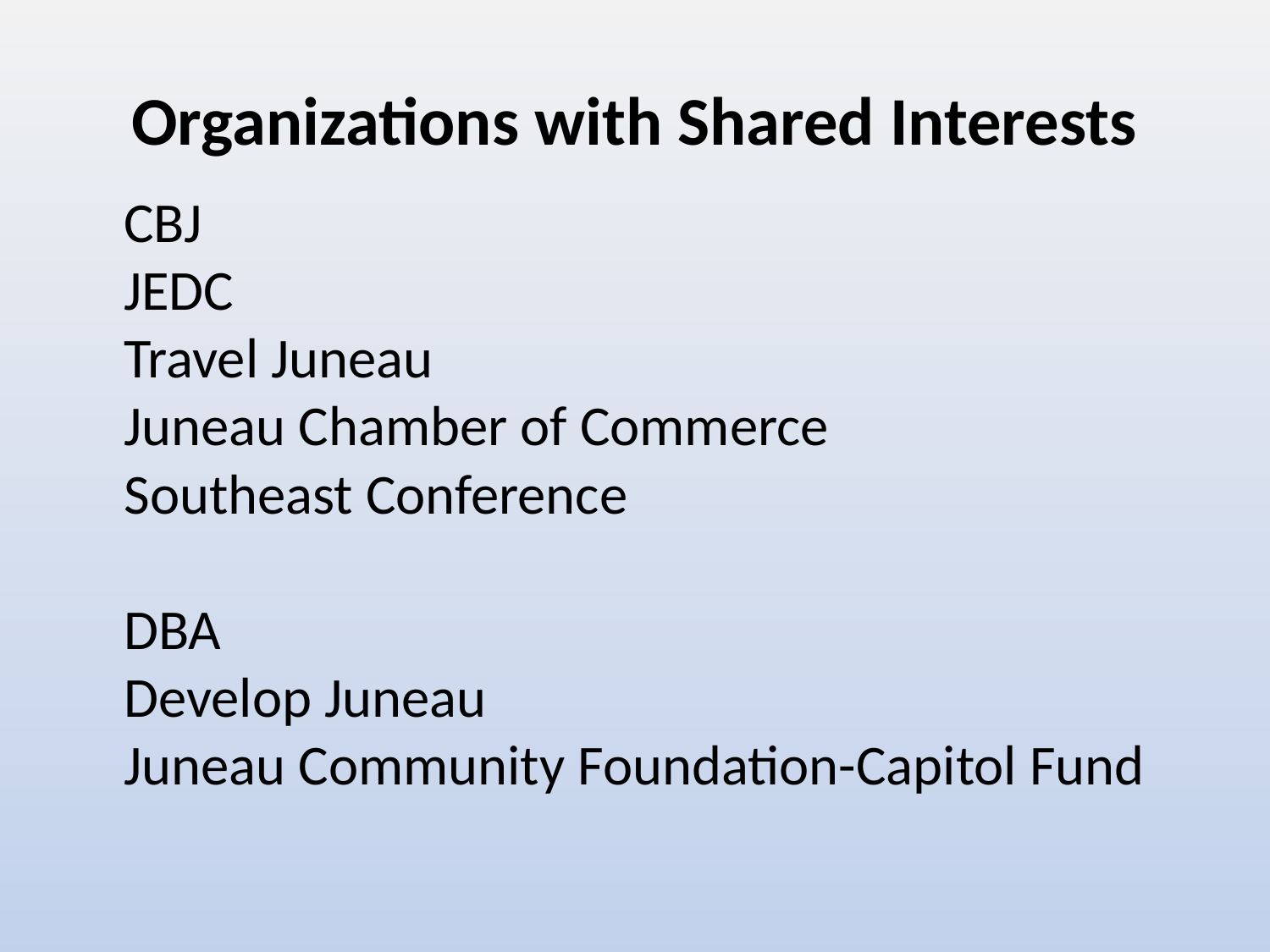

# Organizations with Shared Interests
CBJ
JEDC
Travel Juneau
Juneau Chamber of Commerce
Southeast Conference

DBA
Develop Juneau
Juneau Community Foundation-Capitol Fund